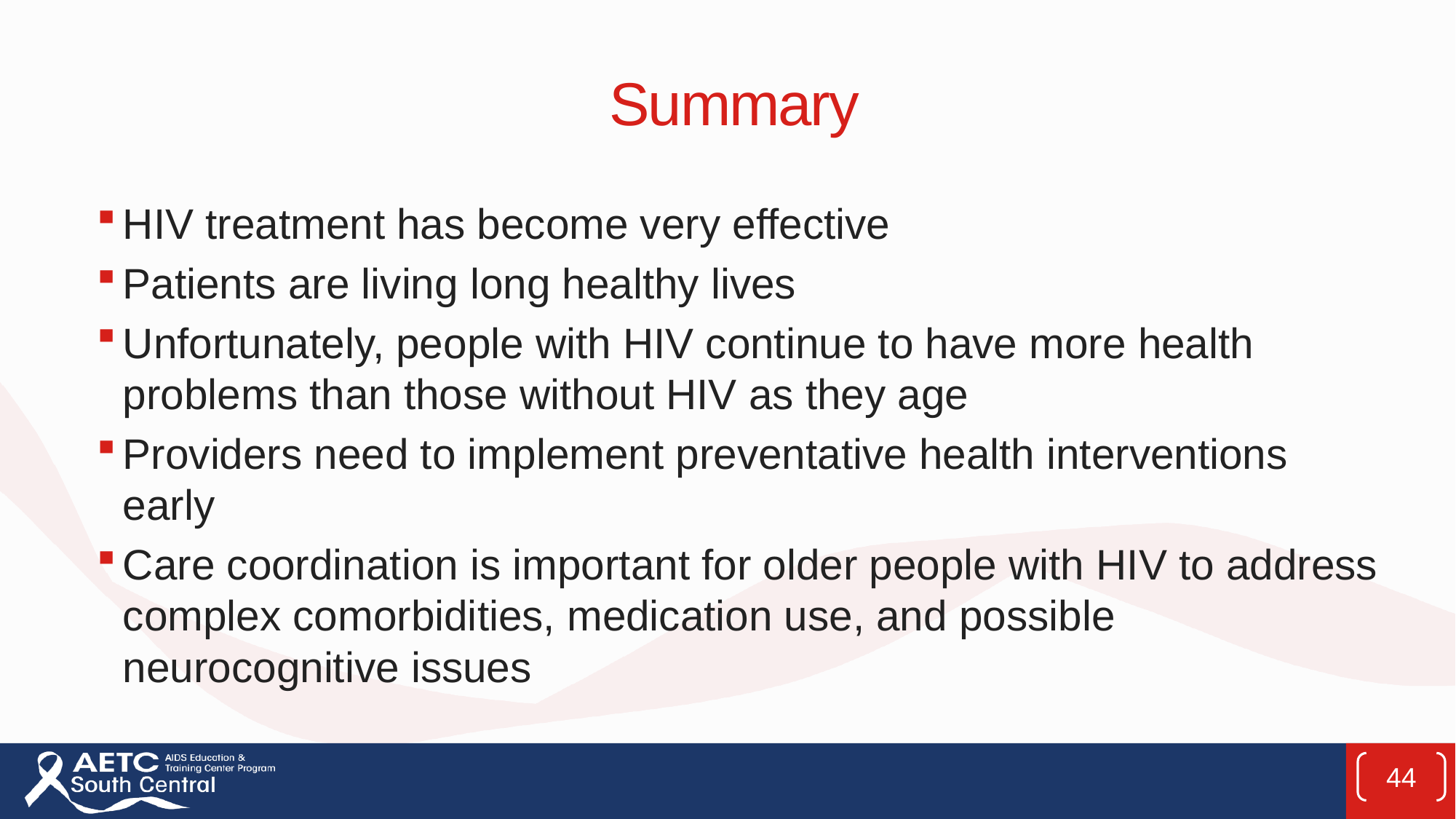

# Summary
HIV treatment has become very effective
Patients are living long healthy lives
Unfortunately, people with HIV continue to have more health problems than those without HIV as they age
Providers need to implement preventative health interventions early
Care coordination is important for older people with HIV to address complex comorbidities, medication use, and possible neurocognitive issues
44